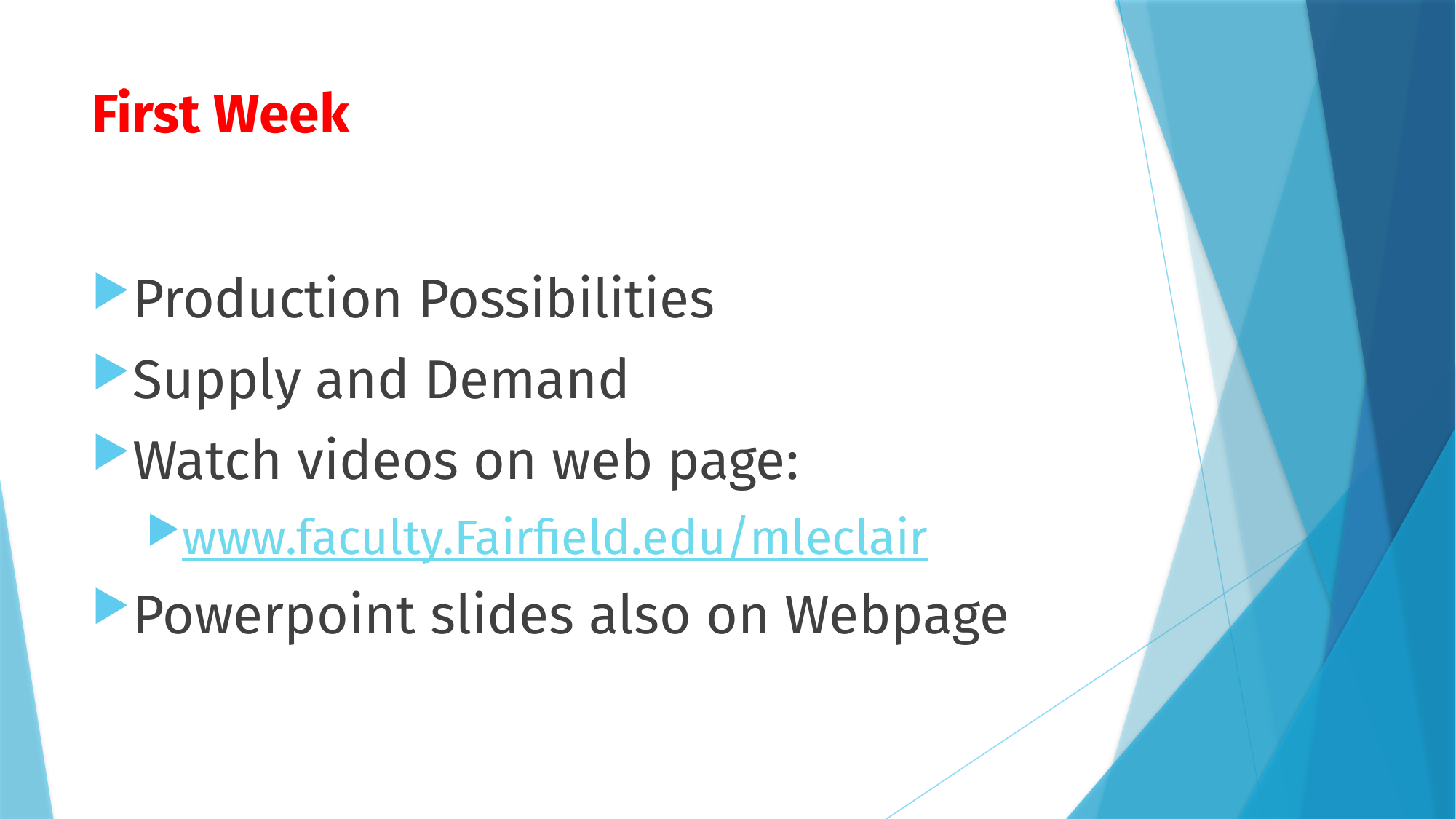

# First Week
Production Possibilities
Supply and Demand
Watch videos on web page:
www.faculty.Fairfield.edu/mleclair
Powerpoint slides also on Webpage